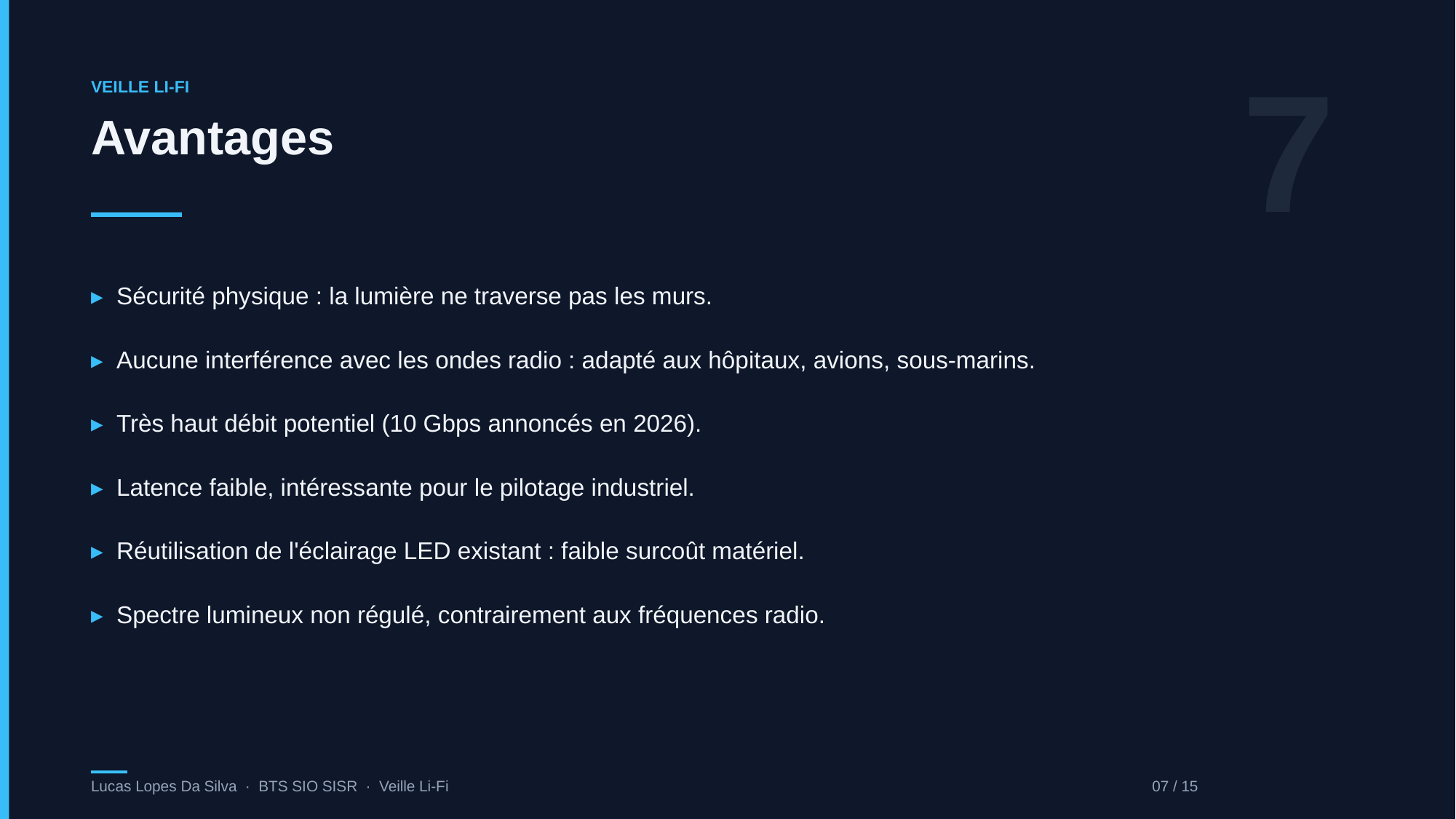

7
VEILLE LI-FI
Avantages

▸  Sécurité physique : la lumière ne traverse pas les murs.
▸  Aucune interférence avec les ondes radio : adapté aux hôpitaux, avions, sous-marins.
▸  Très haut débit potentiel (10 Gbps annoncés en 2026).
▸  Latence faible, intéressante pour le pilotage industriel.
▸  Réutilisation de l'éclairage LED existant : faible surcoût matériel.
▸  Spectre lumineux non régulé, contrairement aux fréquences radio.

Lucas Lopes Da Silva  ·  BTS SIO SISR  ·  Veille Li-Fi
07 / 15